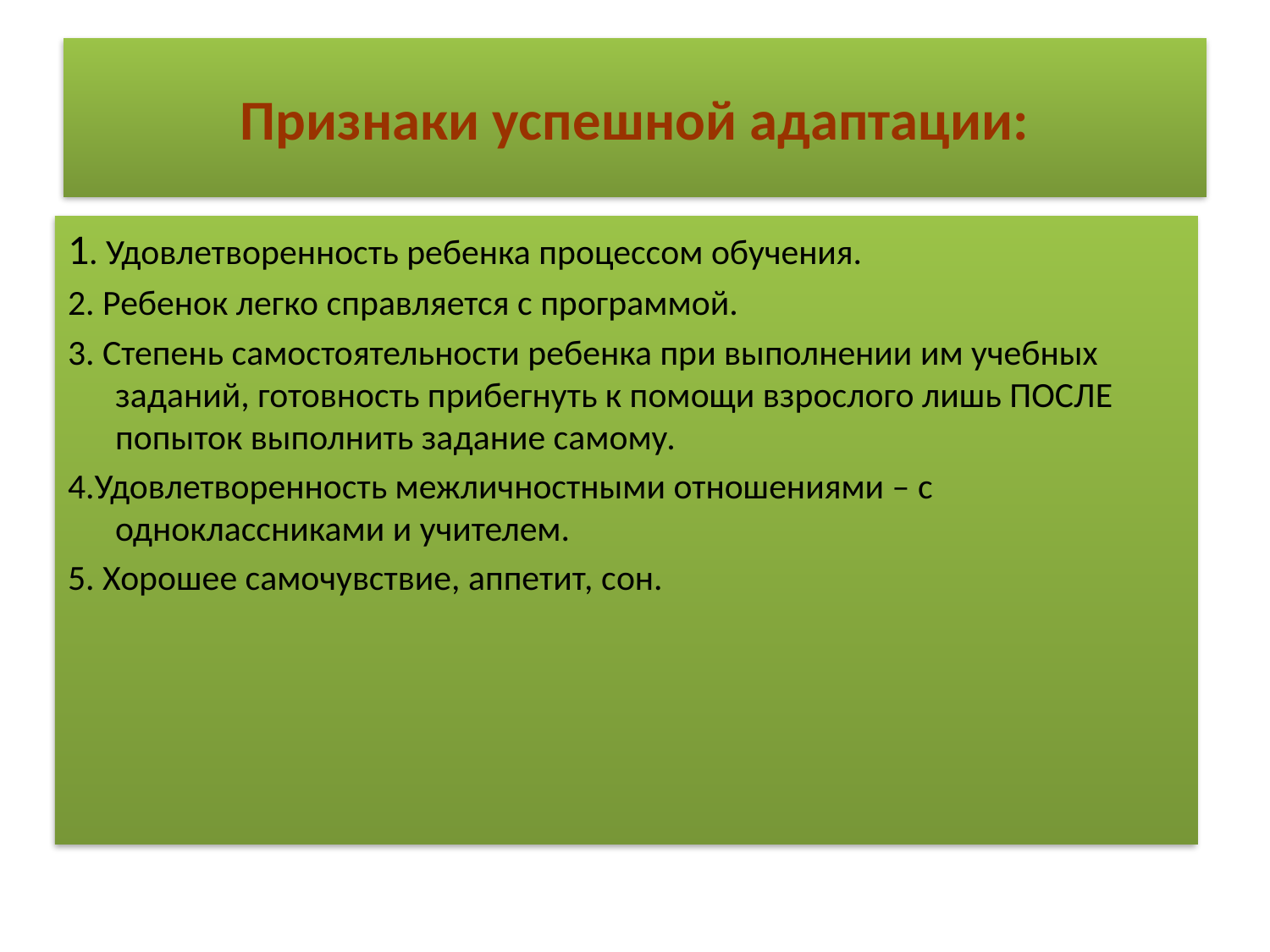

# Признаки успешной адаптации:
1. Удовлетворенность ребенка процессом обучения.
2. Ребенок легко справляется с программой.
3. Степень самостоятельности ребенка при выполнении им учебных заданий, готовность прибегнуть к помощи взрослого лишь ПОСЛЕ попыток выполнить задание самому.
4.Удовлетворенность межличностными отношениями – с одноклассниками и учителем.
5. Хорошее самочувствие, аппетит, сон.